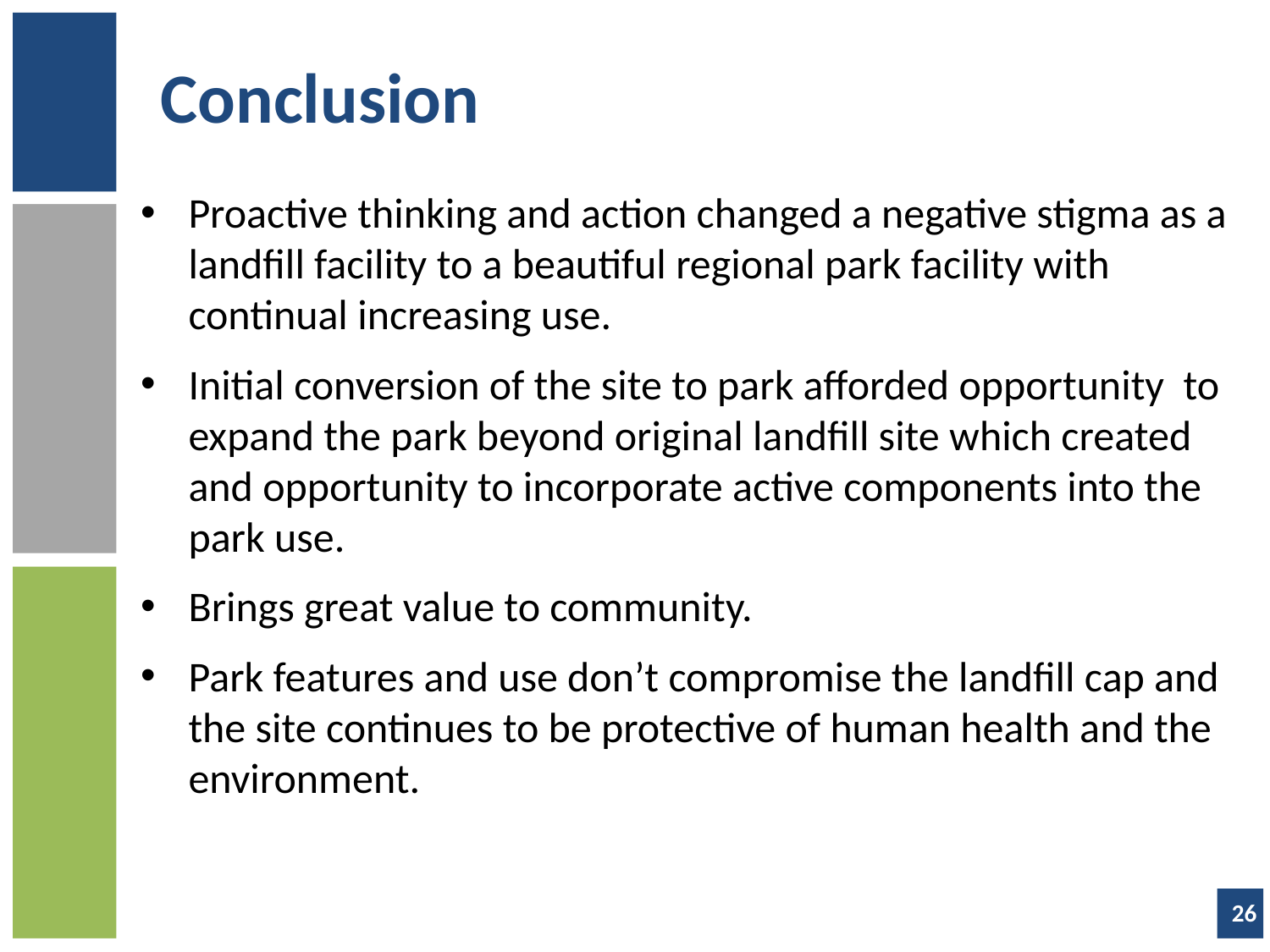

# Conclusion
Proactive thinking and action changed a negative stigma as a landfill facility to a beautiful regional park facility with continual increasing use.
Initial conversion of the site to park afforded opportunity  to expand the park beyond original landfill site which created and opportunity to incorporate active components into the park use.
Brings great value to community.
Park features and use don’t compromise the landfill cap and the site continues to be protective of human health and the environment.

26